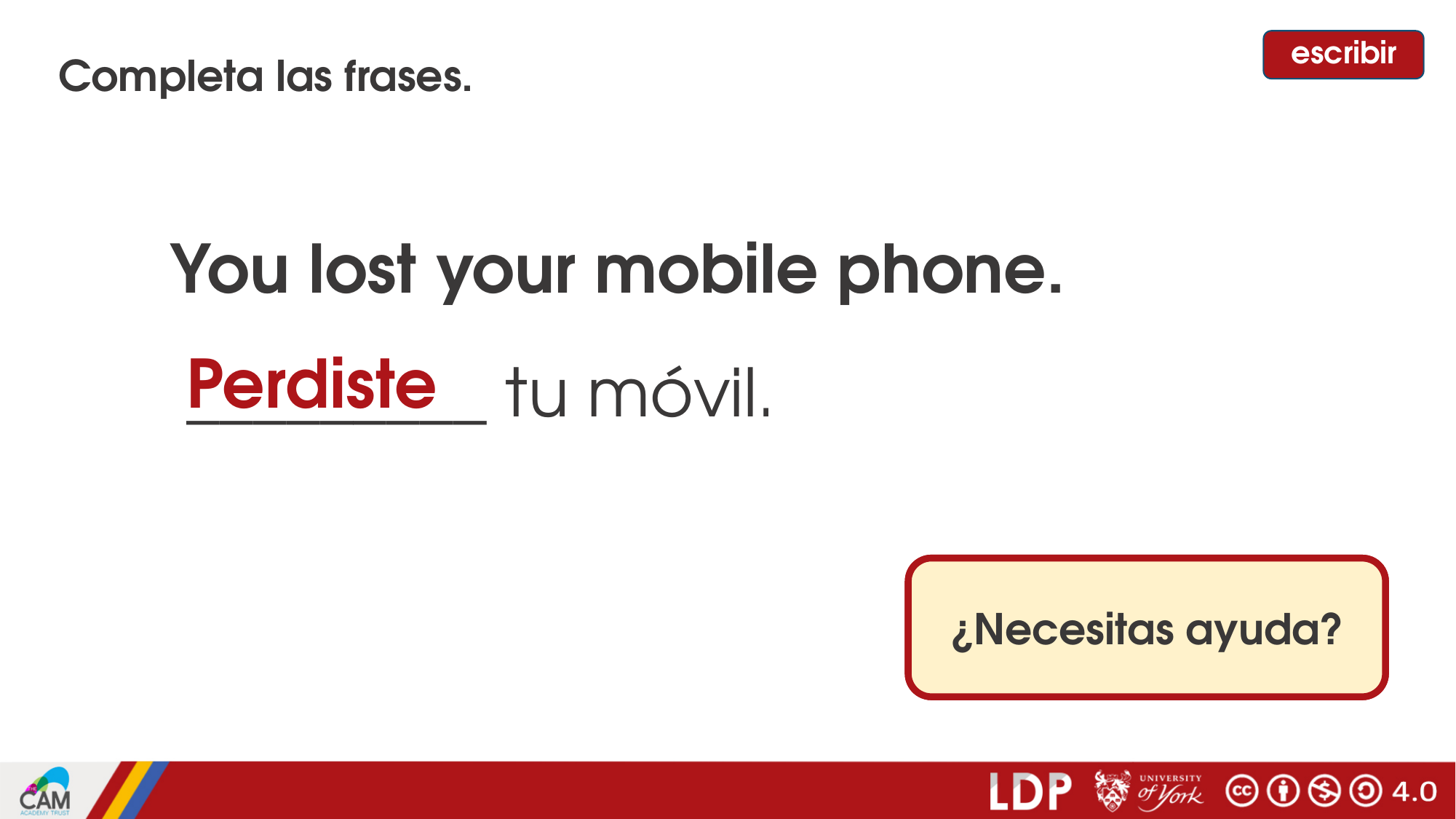

escribir
Completa las frases.
You lost your mobile phone.
Perdiste
_________ tu móvil.
to lose = perder
¿Necesitas ayuda?